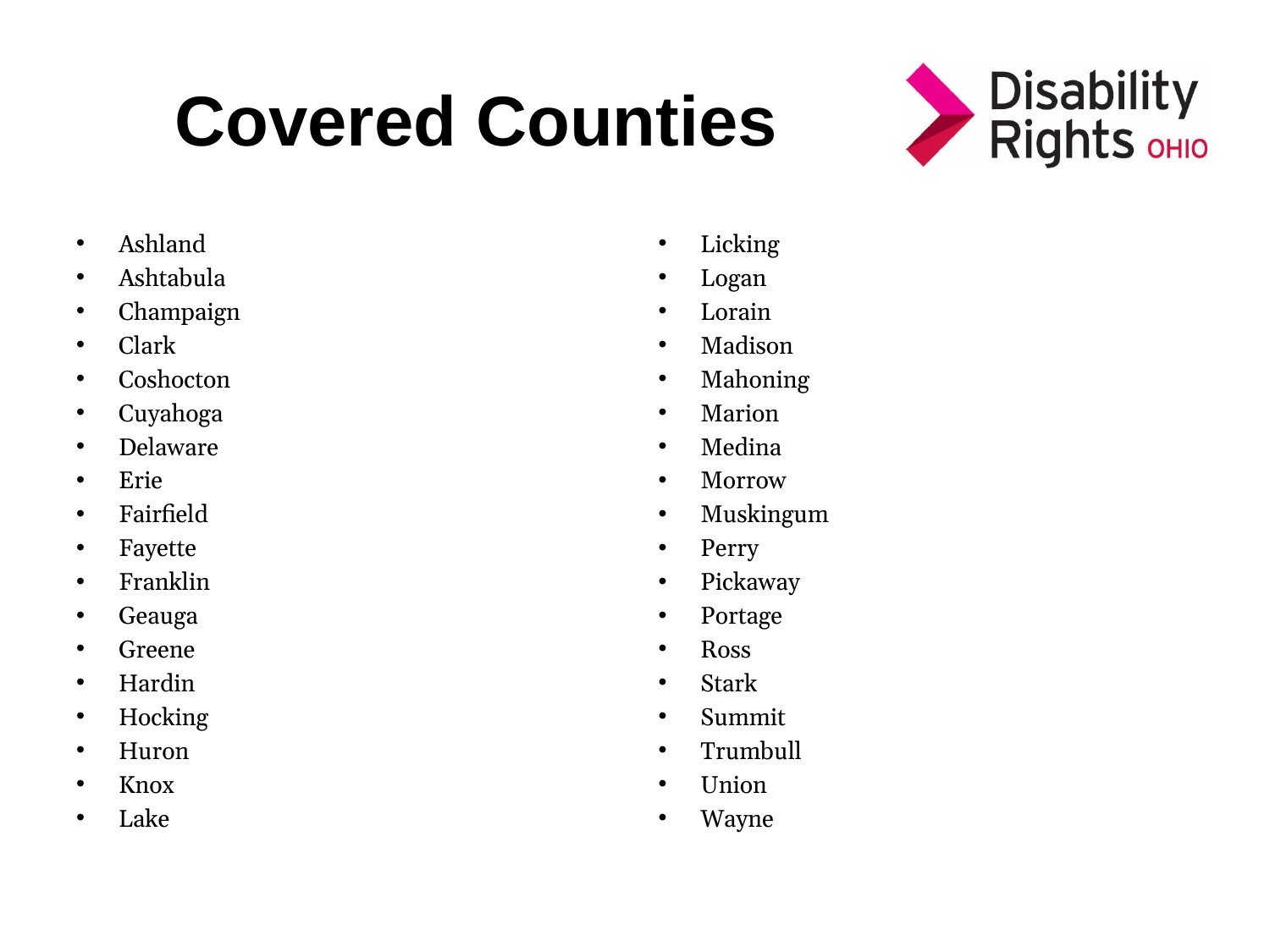

# Covered Counties
Ashland
Ashtabula
Champaign
Clark
Coshocton
Cuyahoga
Delaware
Erie
Fairfield
Fayette
Franklin
Geauga
Greene
Hardin
Hocking
Huron
Knox
Lake

Licking
Logan
Lorain
Madison
Mahoning
Marion
Medina
Morrow
Muskingum
Perry
Pickaway
Portage
Ross
Stark
Summit
Trumbull
Union
Wayne